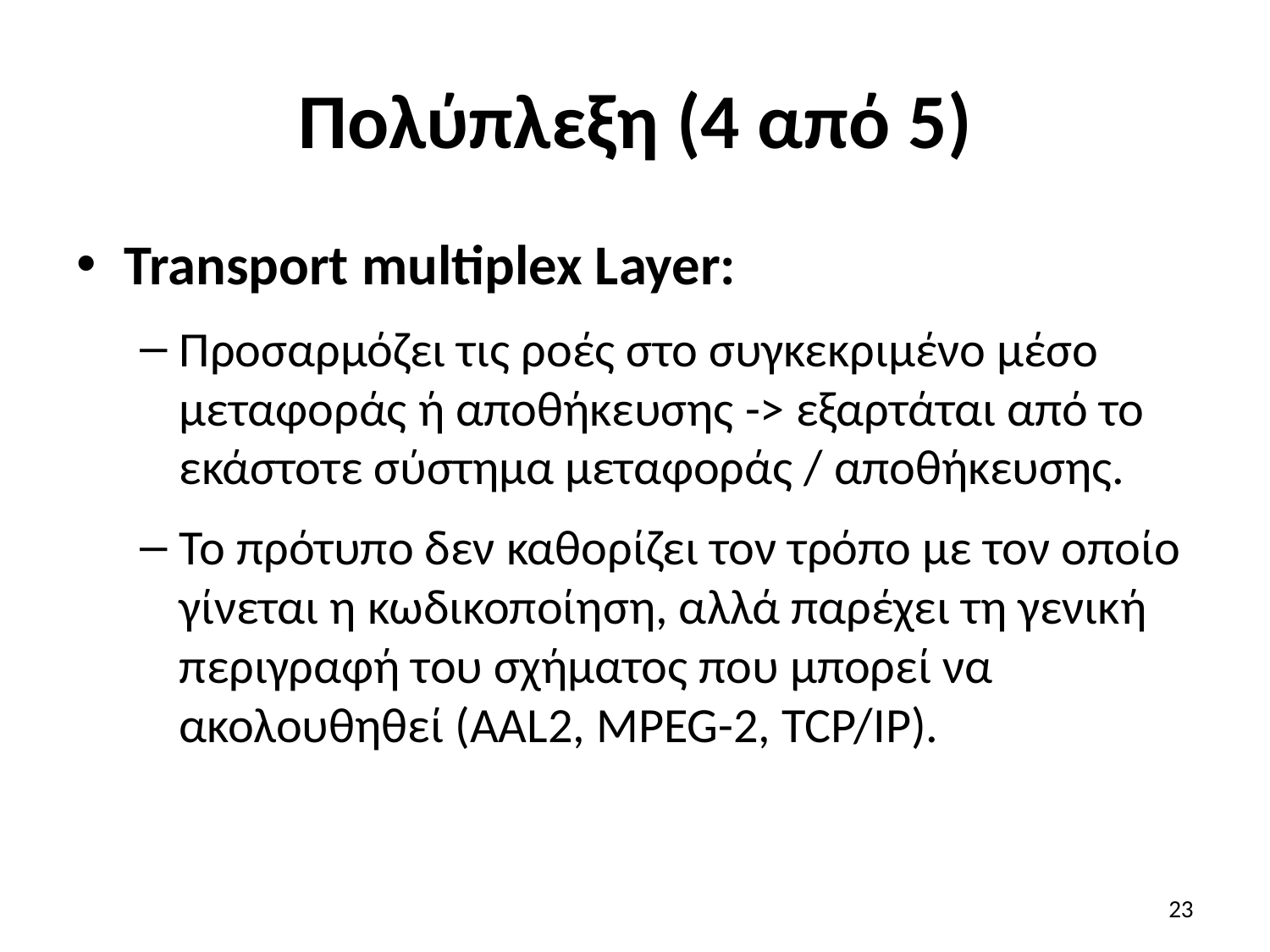

# Πολύπλεξη (4 από 5)
Transport multiplex Layer:
Προσαρμόζει τις ροές στο συγκεκριμένο μέσο μεταφοράς ή αποθήκευσης -> εξαρτάται από το εκάστοτε σύστημα μεταφοράς / αποθήκευσης.
Το πρότυπο δεν καθορίζει τον τρόπο με τον οποίο γίνεται η κωδικοποίηση, αλλά παρέχει τη γενική περιγραφή του σχήματος που μπορεί να ακολουθηθεί (AAL2, MPEG-2, TCP/IP).
23